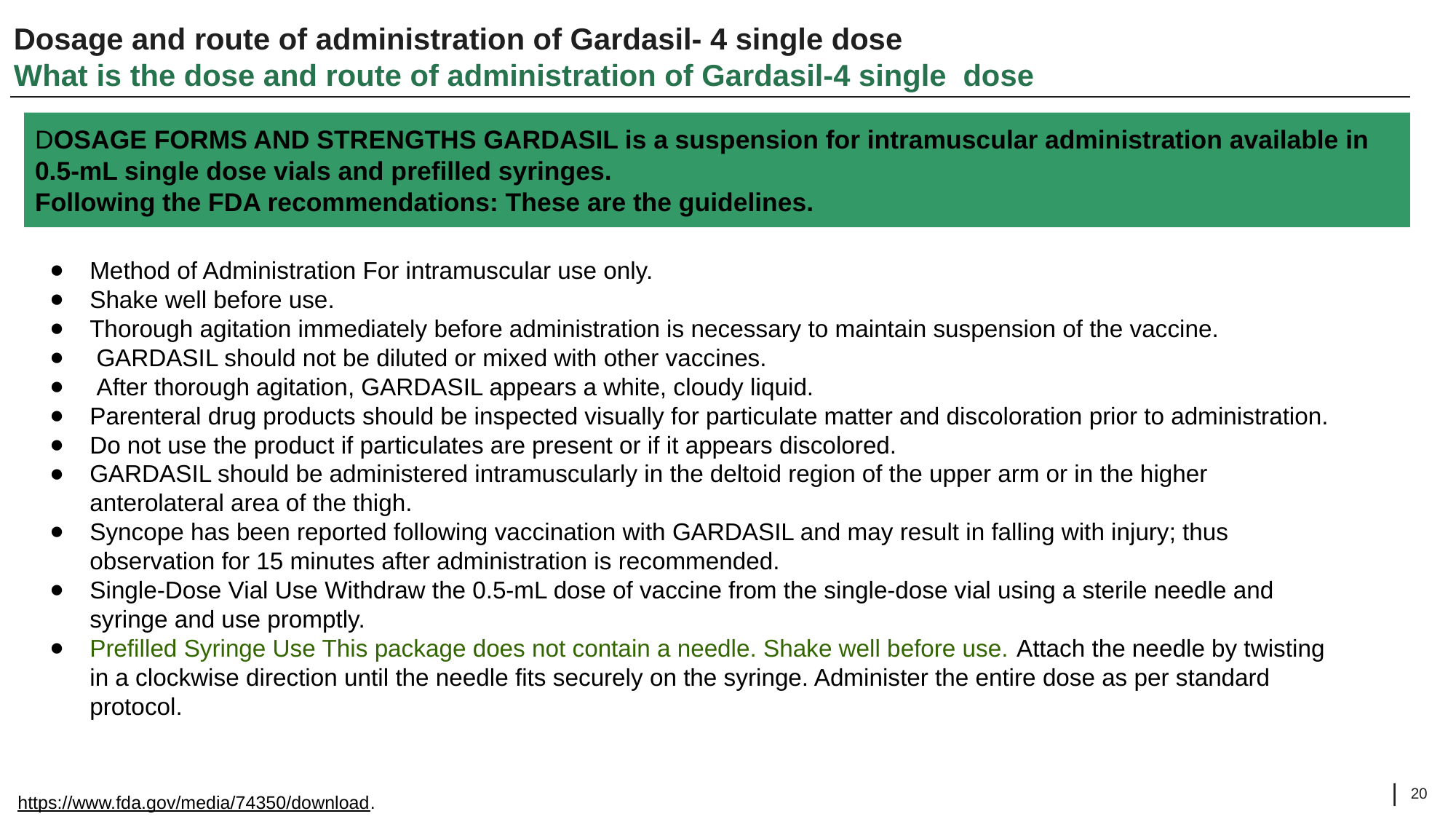

# Dosage and route of administration of Gardasil- 4 single dose What is the dose and route of administration of Gardasil-4 single  dose
DOSAGE FORMS AND STRENGTHS GARDASIL is a suspension for intramuscular administration available in 0.5-mL single dose vials and prefilled syringes.
Following the FDA recommendations: These are the guidelines.
Method of Administration For intramuscular use only.
Shake well before use.
Thorough agitation immediately before administration is necessary to maintain suspension of the vaccine.
 GARDASIL should not be diluted or mixed with other vaccines.
 After thorough agitation, GARDASIL appears a white, cloudy liquid.
Parenteral drug products should be inspected visually for particulate matter and discoloration prior to administration.
Do not use the product if particulates are present or if it appears discolored.
GARDASIL should be administered intramuscularly in the deltoid region of the upper arm or in the higher anterolateral area of the thigh.
Syncope has been reported following vaccination with GARDASIL and may result in falling with injury; thus observation for 15 minutes after administration is recommended.
Single-Dose Vial Use Withdraw the 0.5-mL dose of vaccine from the single-dose vial using a sterile needle and syringe and use promptly.
Prefilled Syringe Use This package does not contain a needle. Shake well before use. Attach the needle by twisting in a clockwise direction until the needle fits securely on the syringe. Administer the entire dose as per standard protocol.
https://www.fda.gov/media/74350/download.